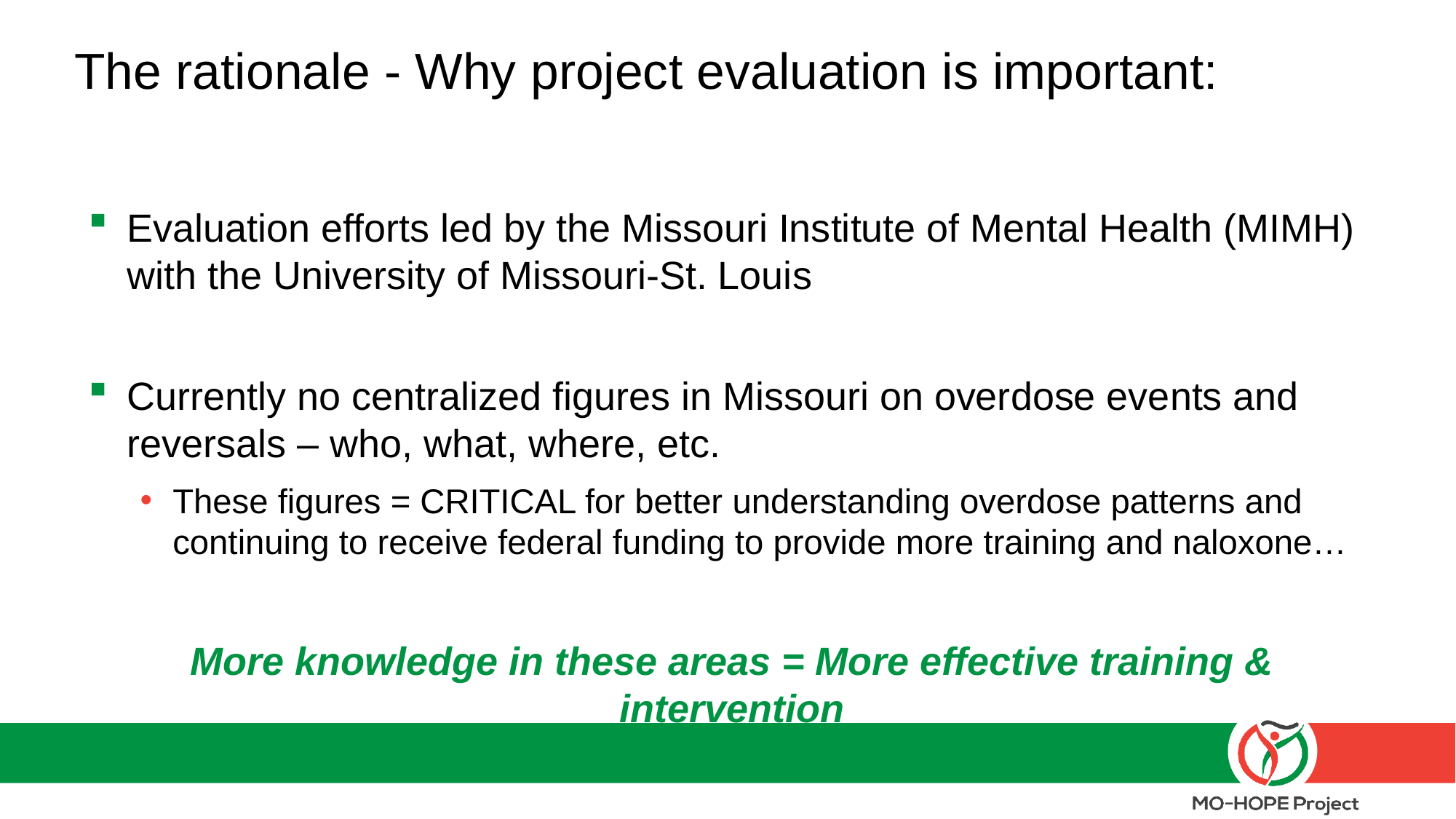

# The rationale - Why project evaluation is important:

Evaluation efforts led by the Missouri Institute of Mental Health (MIMH) with the University of Missouri-St. Louis

Currently no centralized figures in Missouri on overdose events and reversals – who, what, where, etc.
These figures = CRITICAL for better understanding overdose patterns and continuing to receive federal funding to provide more training and naloxone…

More knowledge in these areas = More effective training & intervention